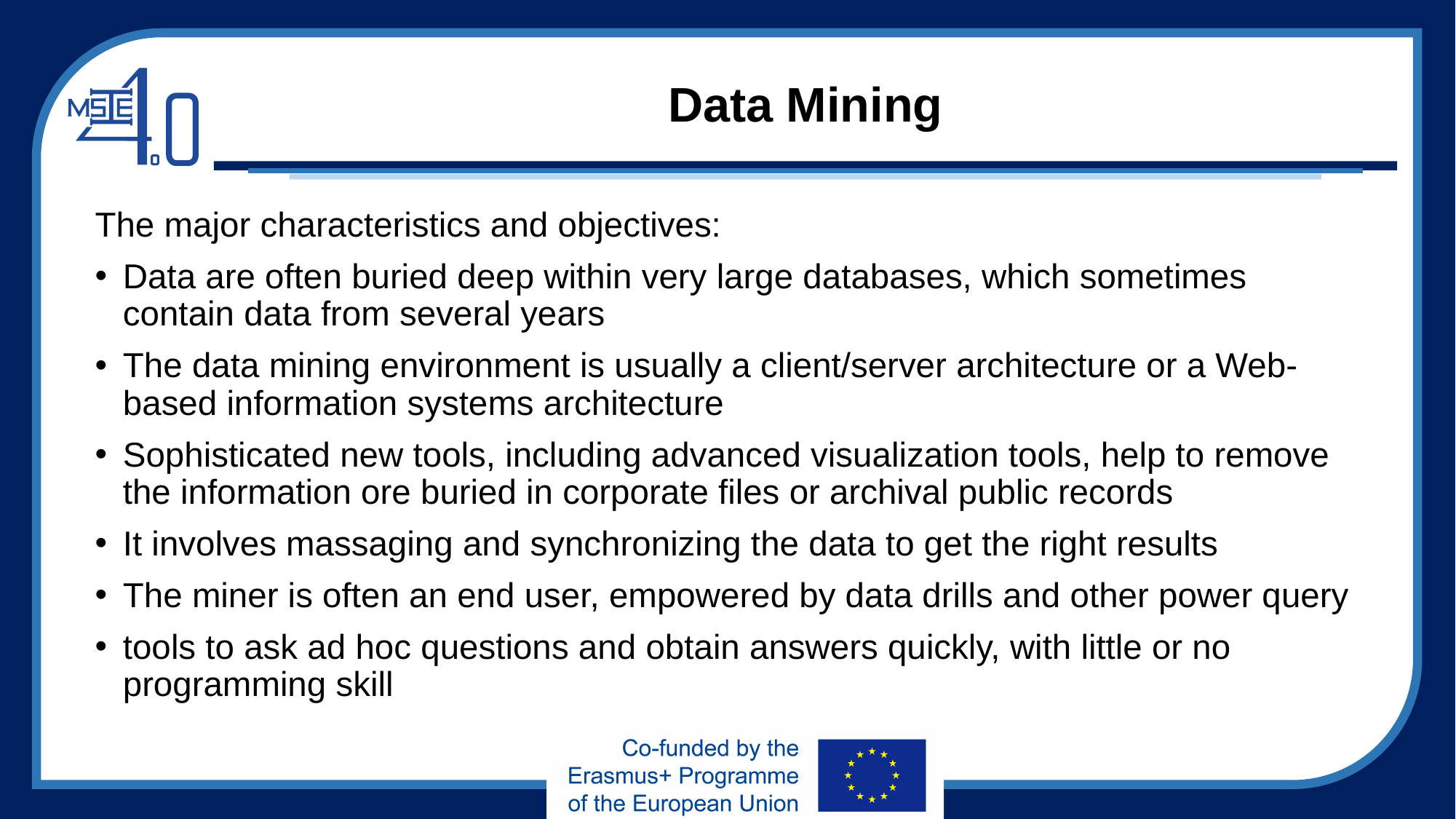

# Data Mining
The major characteristics and objectives:
Data are often buried deep within very large databases, which sometimes contain data from several years
The data mining environment is usually a client/server architecture or a Web-based information systems architecture
Sophisticated new tools, including advanced visualization tools, help to remove the information ore buried in corporate files or archival public records
It involves massaging and synchronizing the data to get the right results
The miner is often an end user, empowered by data drills and other power query
tools to ask ad hoc questions and obtain answers quickly, with little or no programming skill